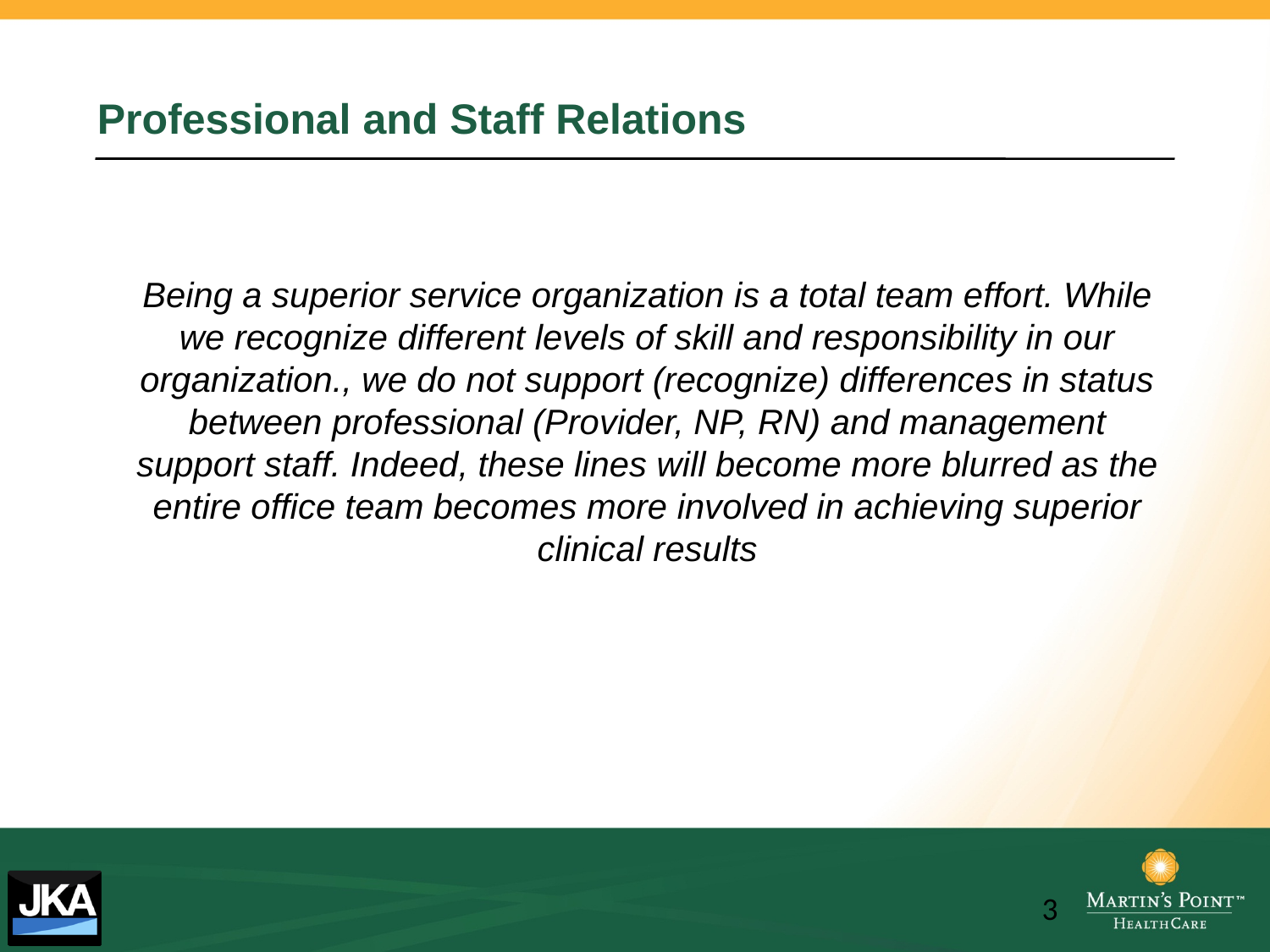

# Professional and Staff Relations

Being a superior service organization is a total team effort. While we recognize different levels of skill and responsibility in our organization., we do not support (recognize) differences in status between professional (Provider, NP, RN) and management support staff. Indeed, these lines will become more blurred as the entire office team becomes more involved in achieving superior clinical results
3